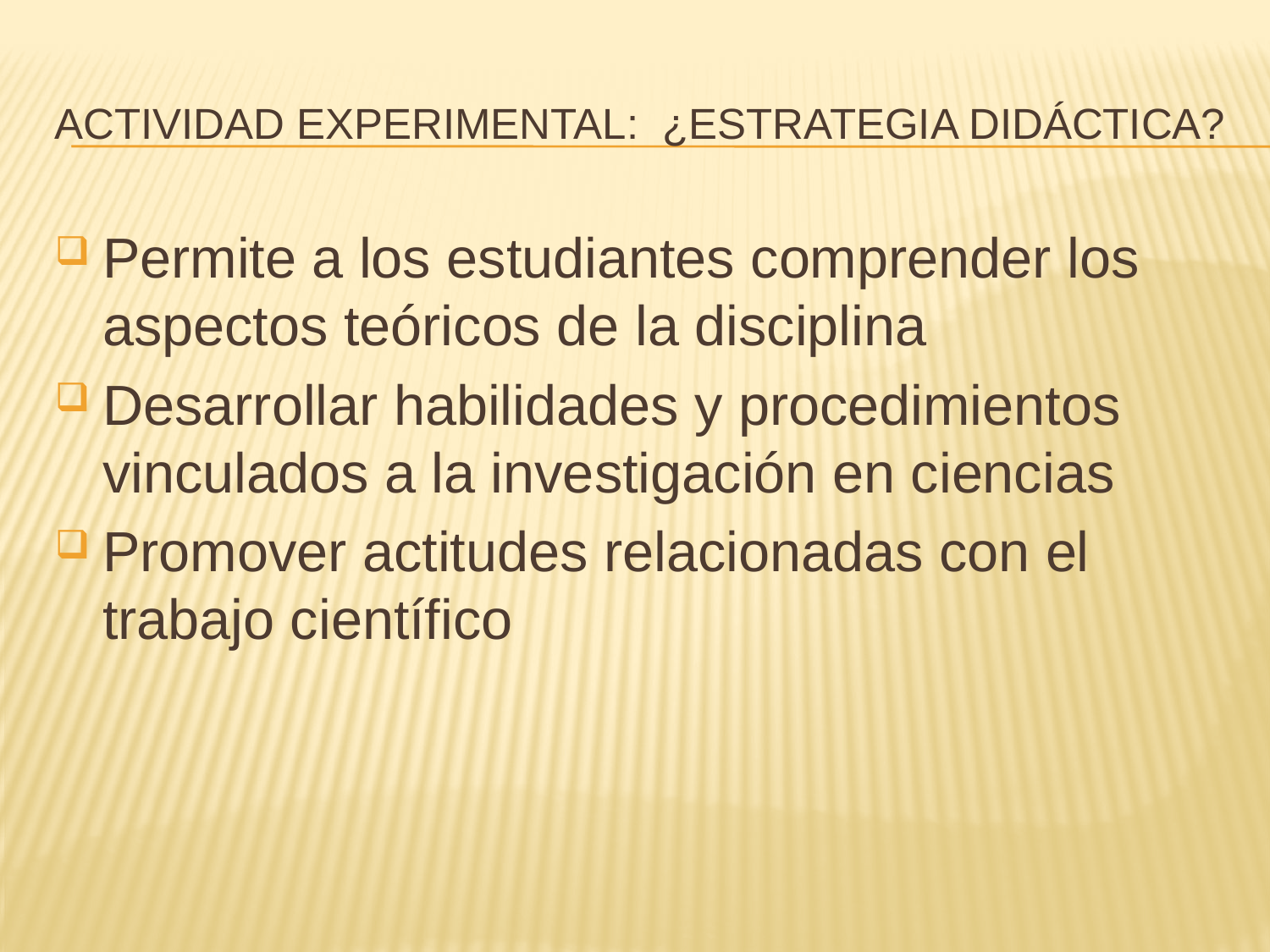

# Actividad experimental:  ¿estrategia didáctica?
Permite a los estudiantes comprender los aspectos teóricos de la disciplina
Desarrollar habilidades y procedimientos vinculados a la investigación en ciencias
Promover actitudes relacionadas con el trabajo científico